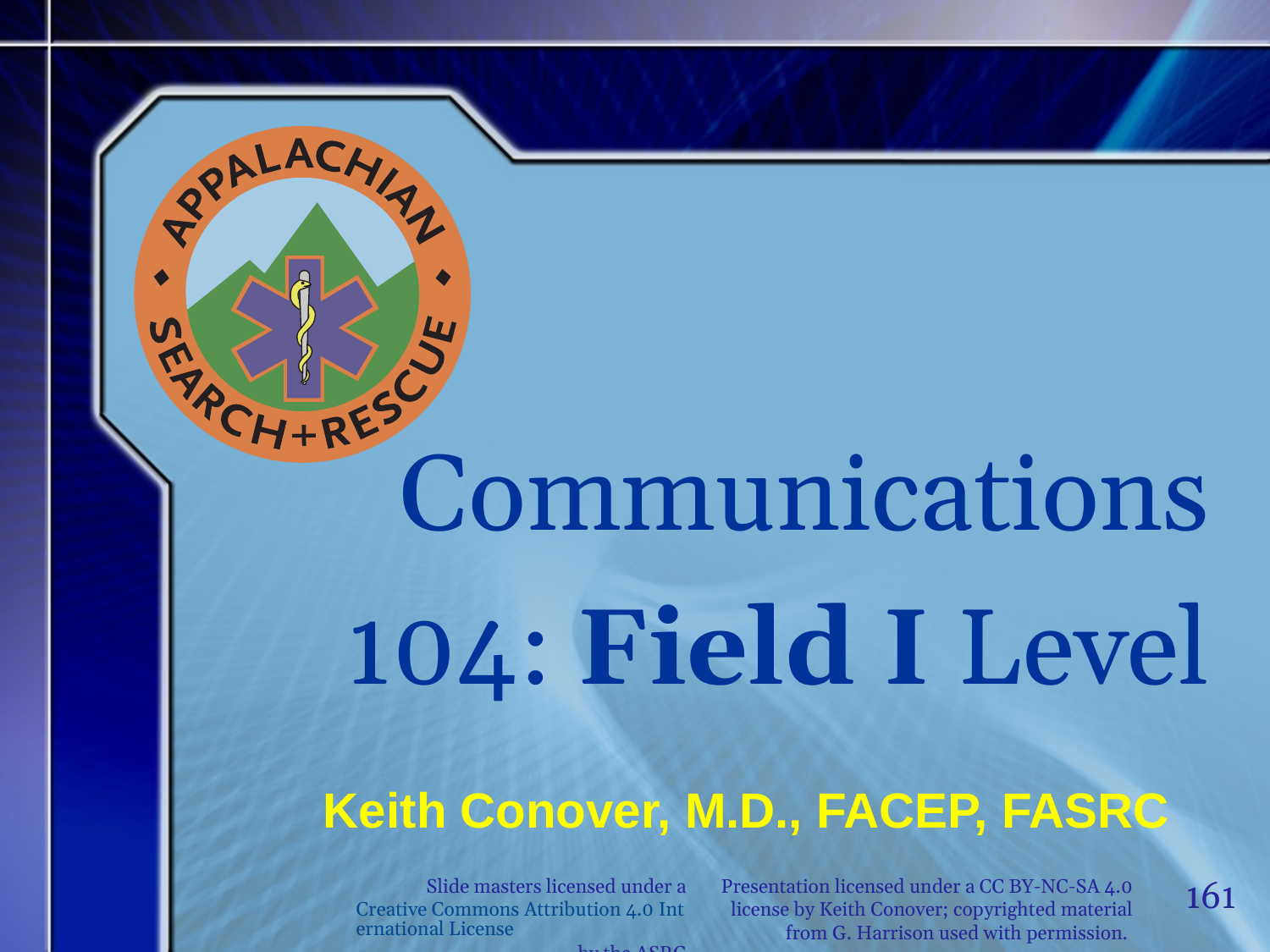

Communications
104: Field I Level
Keith Conover, M.D., FACEP, FASRC